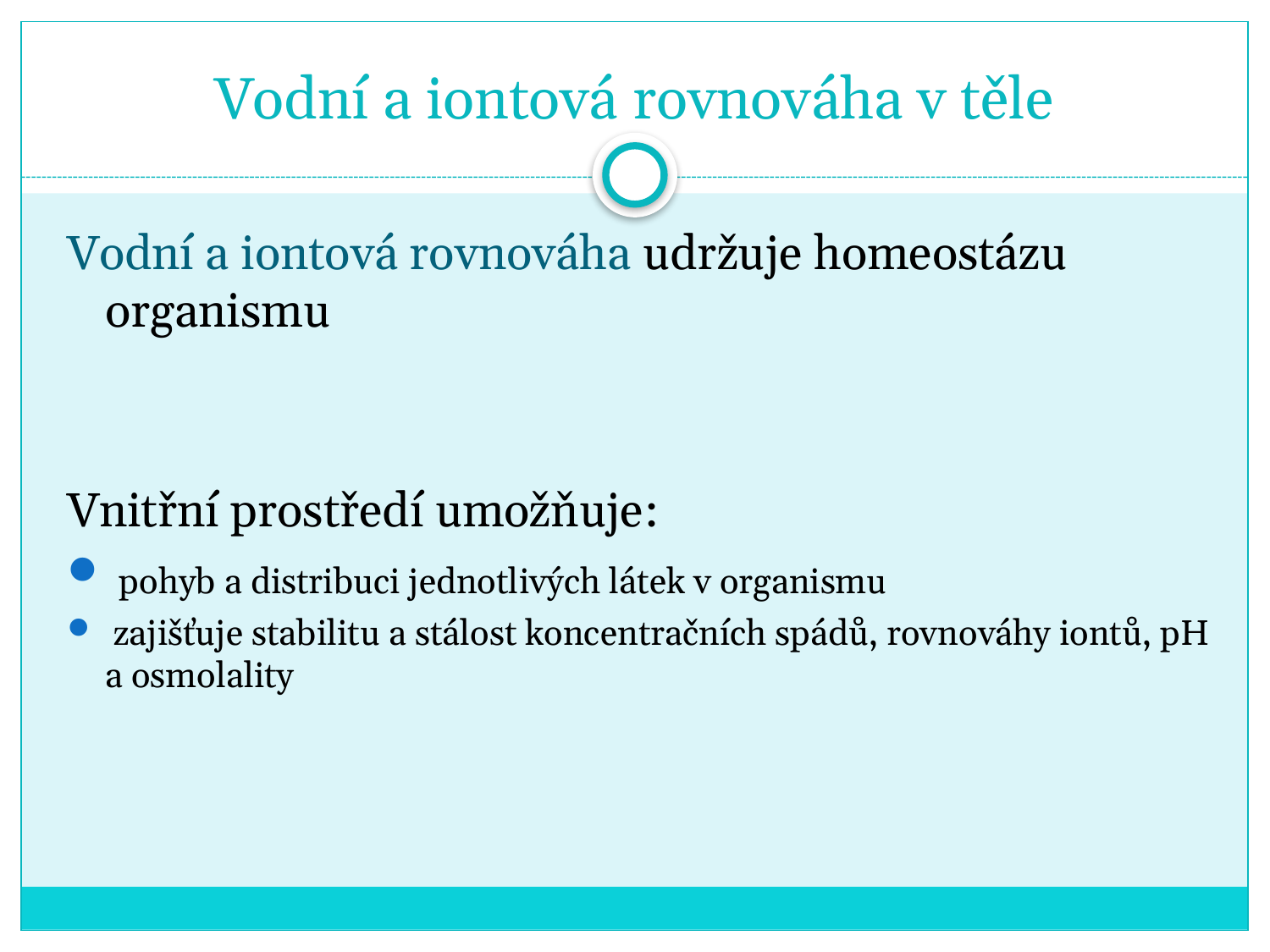

# Vodní a iontová rovnováha v těle
Vodní a iontová rovnováha udržuje homeostázu organismu

Vnitřní prostředí umožňuje:
 pohyb a distribuci jednotlivých látek v organismu
 zajišťuje stabilitu a stálost koncentračních spádů, rovnováhy iontů, pH a osmolality